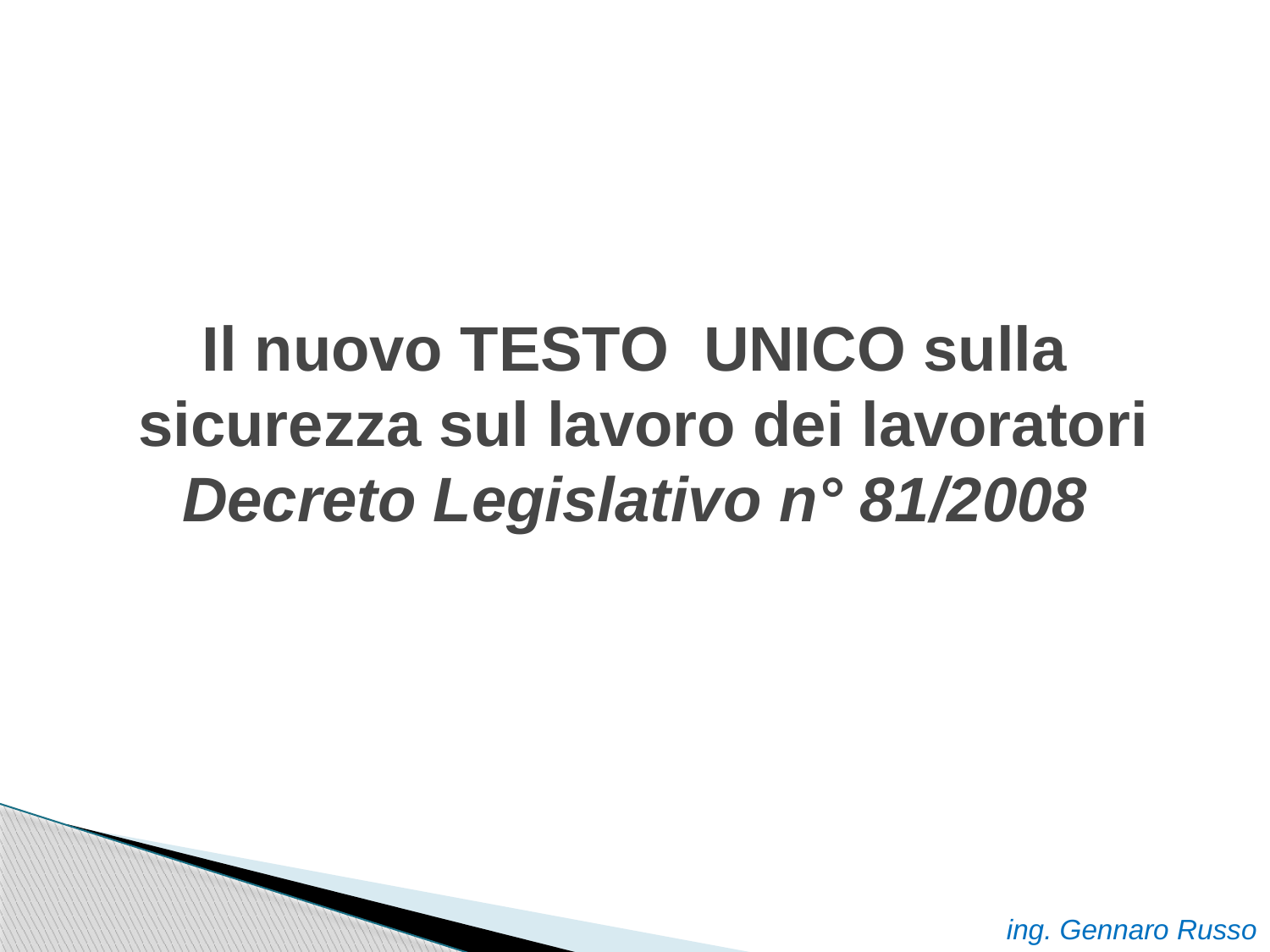

Il nuovo TESTO  UNICO sulla
 sicurezza sul lavoro dei lavoratori
Decreto Legislativo n° 81/2008
ing. Gennaro Russo